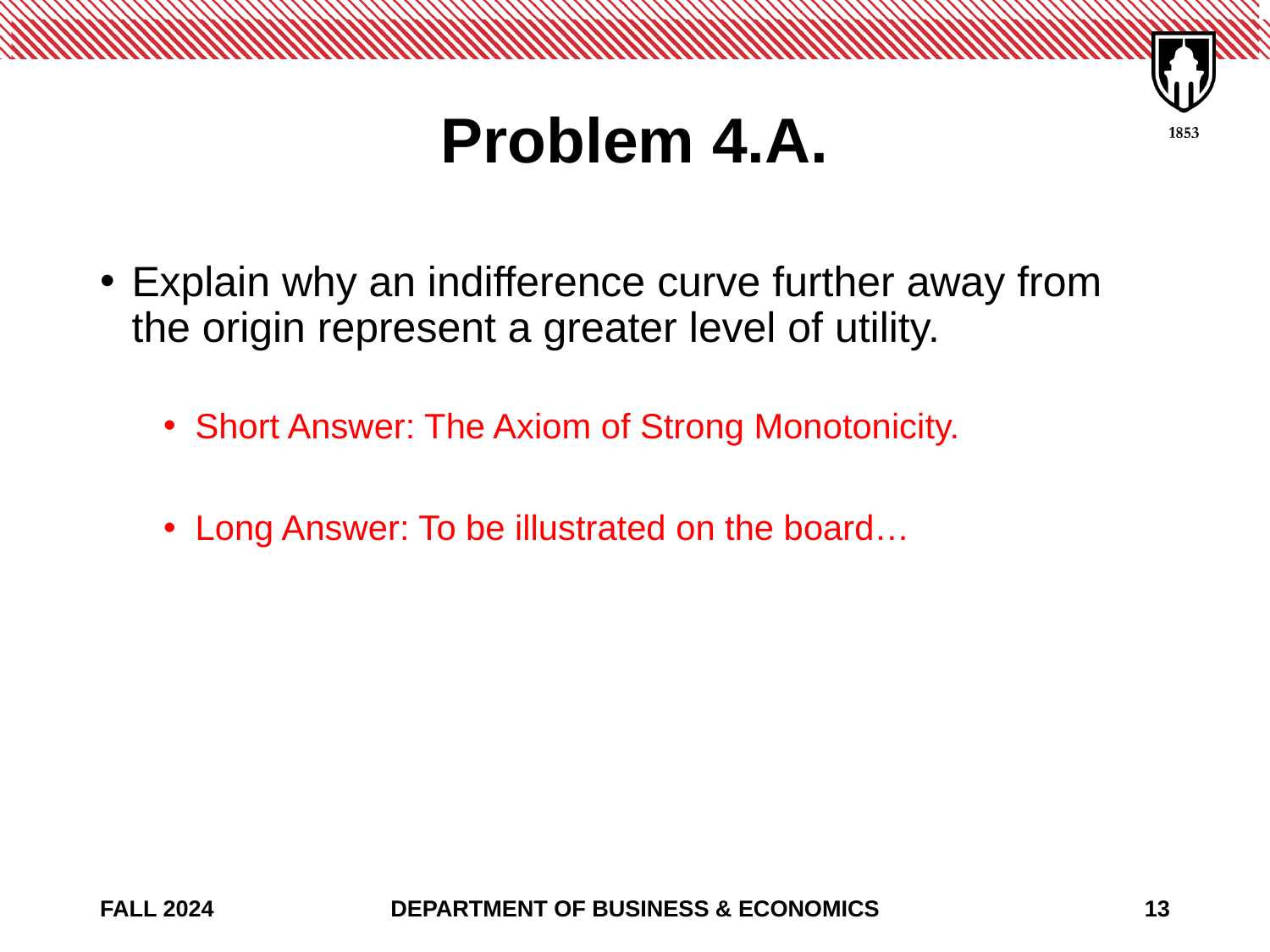

# Problem 4.A.
Explain why an indifference curve further away from the origin represent a greater level of utility.

Short Answer: The Axiom of Strong Monotonicity.

Long Answer: To be illustrated on the board…
FALL 2024
DEPARTMENT OF BUSINESS & ECONOMICS
13